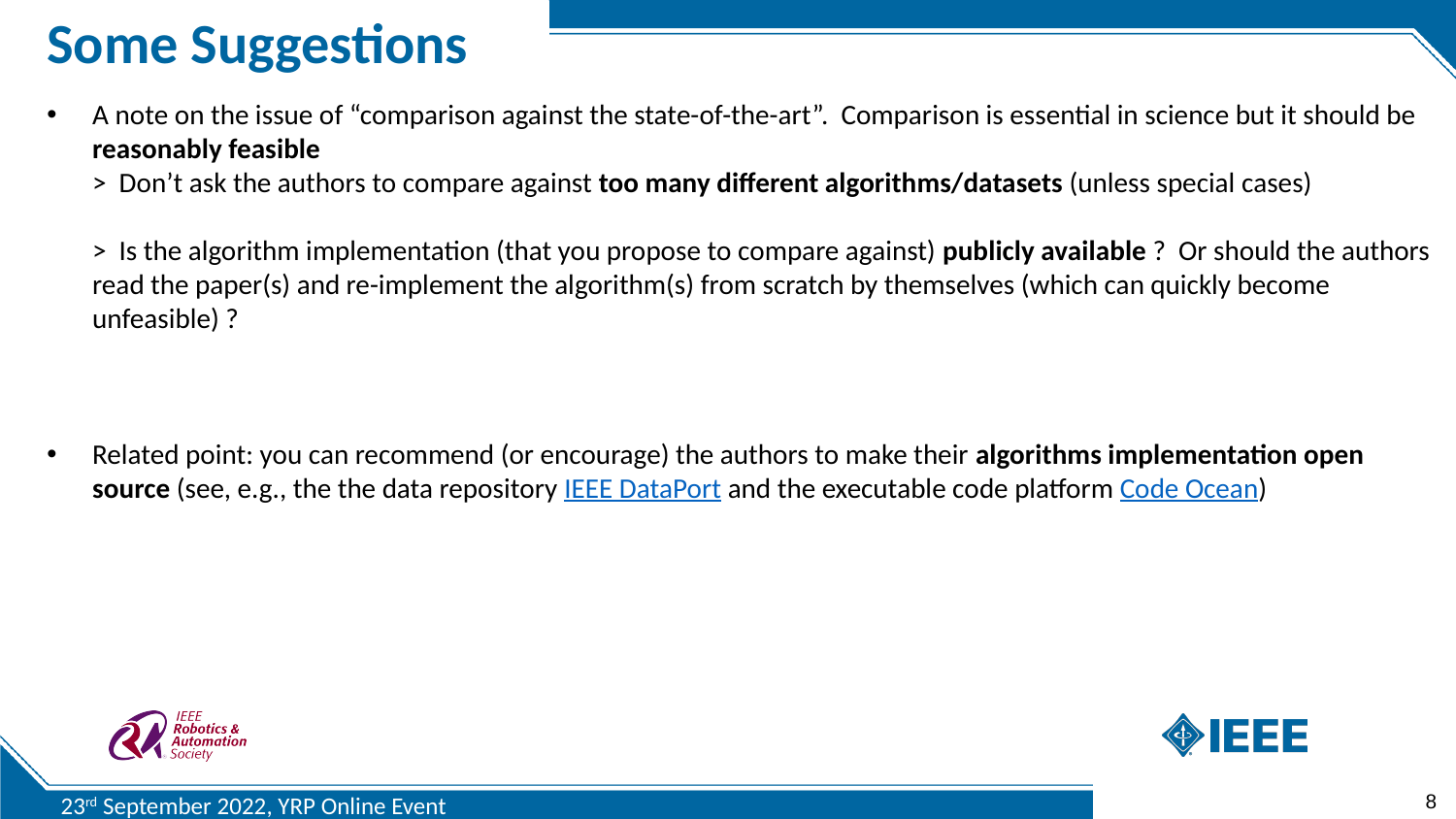

Some Suggestions

A note on the issue of “comparison against the state-of-the-art”.  Comparison is essential in science but it should be reasonably feasible
>  Don’t ask the authors to compare against too many different algorithms/datasets (unless special cases)
>  Is the algorithm implementation (that you propose to compare against) publicly available ?  Or should the authors read the paper(s) and re-implement the algorithm(s) from scratch by themselves (which can quickly become unfeasible) ?

Related point: you can recommend (or encourage) the authors to make their algorithms implementation open source (see, e.g., the the data repository IEEE DataPort and the executable code platform Code Ocean)

8